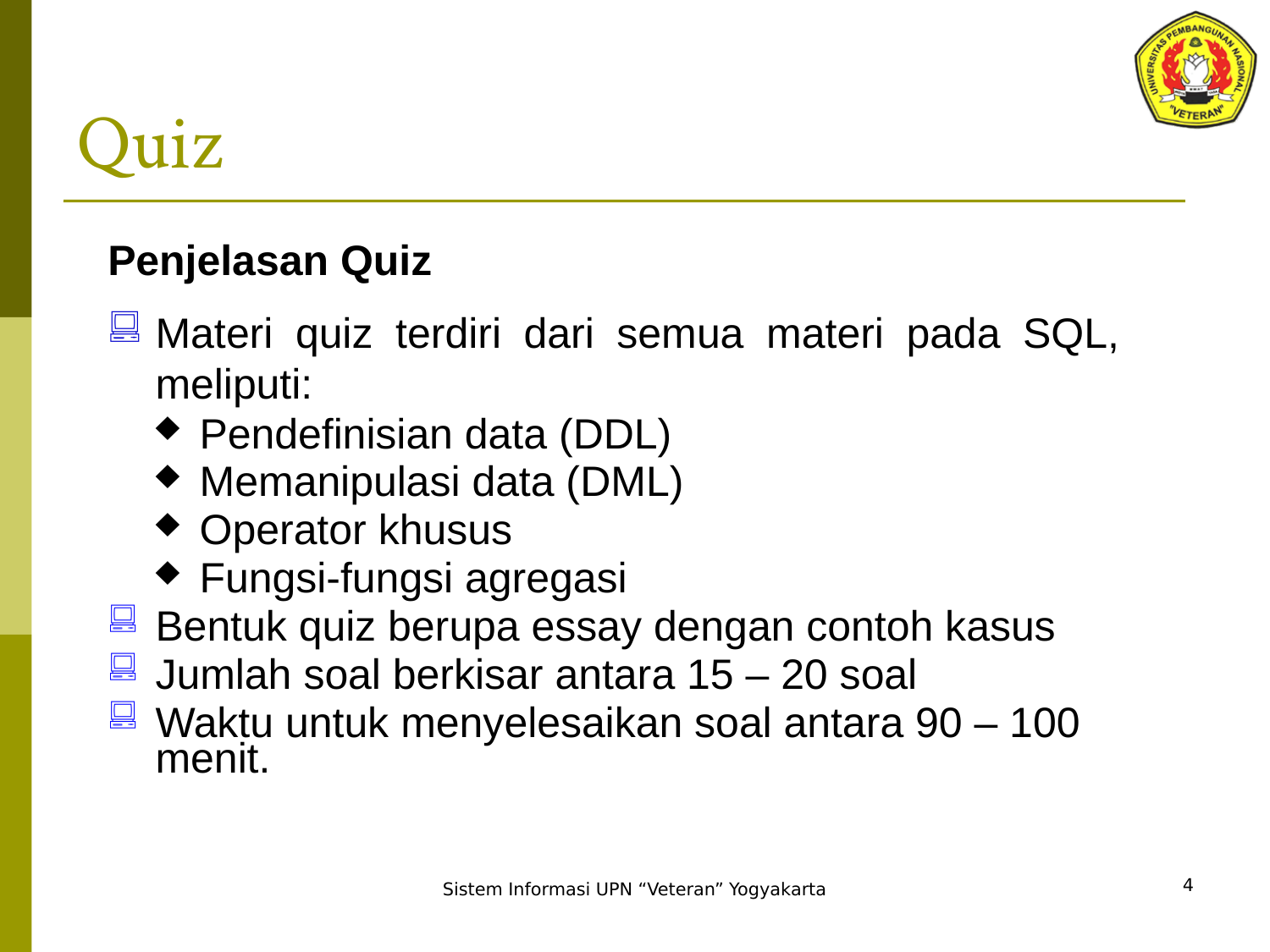

# Quiz
Penjelasan Quiz
Materi quiz terdiri dari semua materi pada SQL, meliputi:
Pendefinisian data (DDL)
Memanipulasi data (DML)
Operator khusus
Fungsi-fungsi agregasi
Bentuk quiz berupa essay dengan contoh kasus
Jumlah soal berkisar antara 15 – 20 soal
Waktu untuk menyelesaikan soal antara 90 – 100 menit.

4